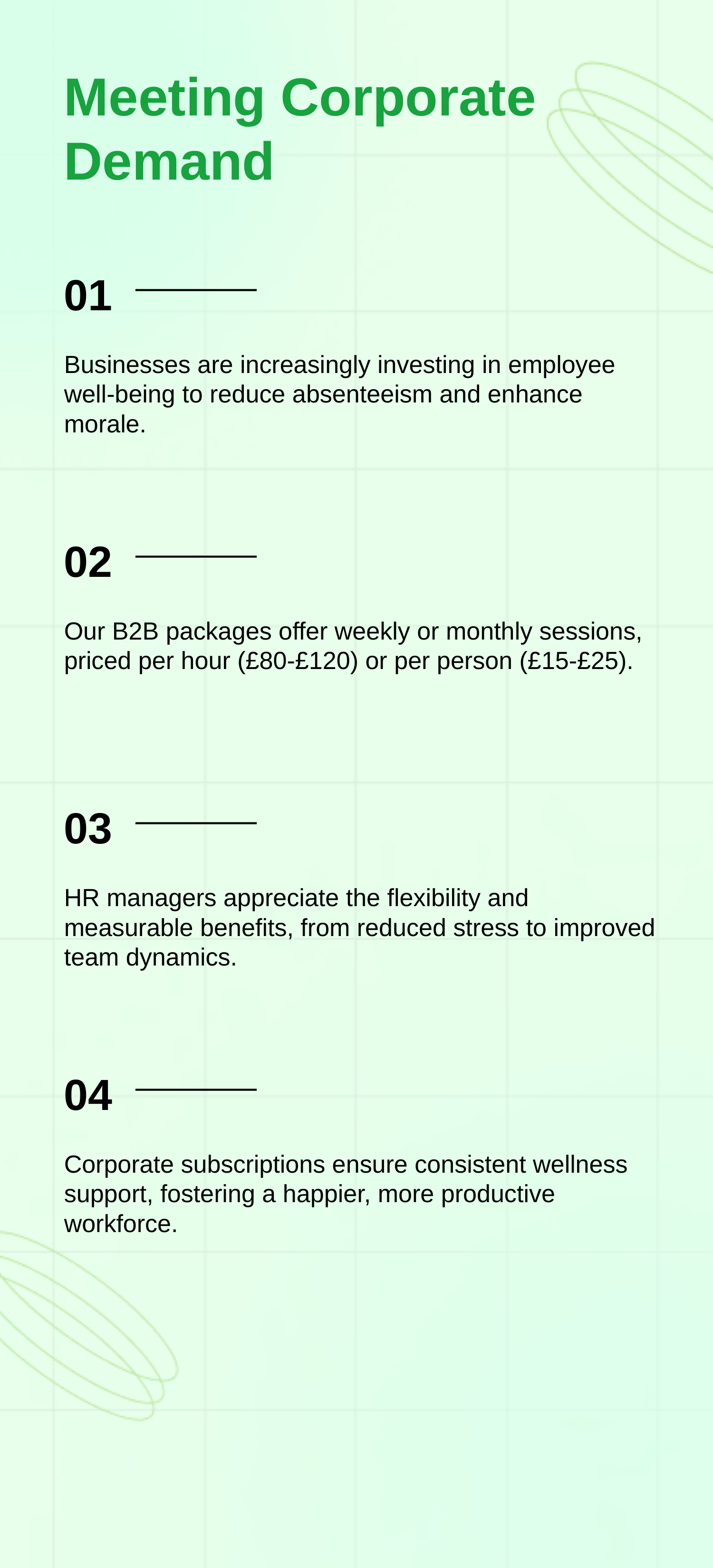

Meeting Corporate Demand
01

Businesses are increasingly investing in employee well-being to reduce absenteeism and enhance morale.
02

Our B2B packages offer weekly or monthly sessions, priced per hour (£80-£120) or per person (£15-£25).
03

HR managers appreciate the flexibility and measurable benefits, from reduced stress to improved team dynamics.
04

Corporate subscriptions ensure consistent wellness support, fostering a happier, more productive workforce.